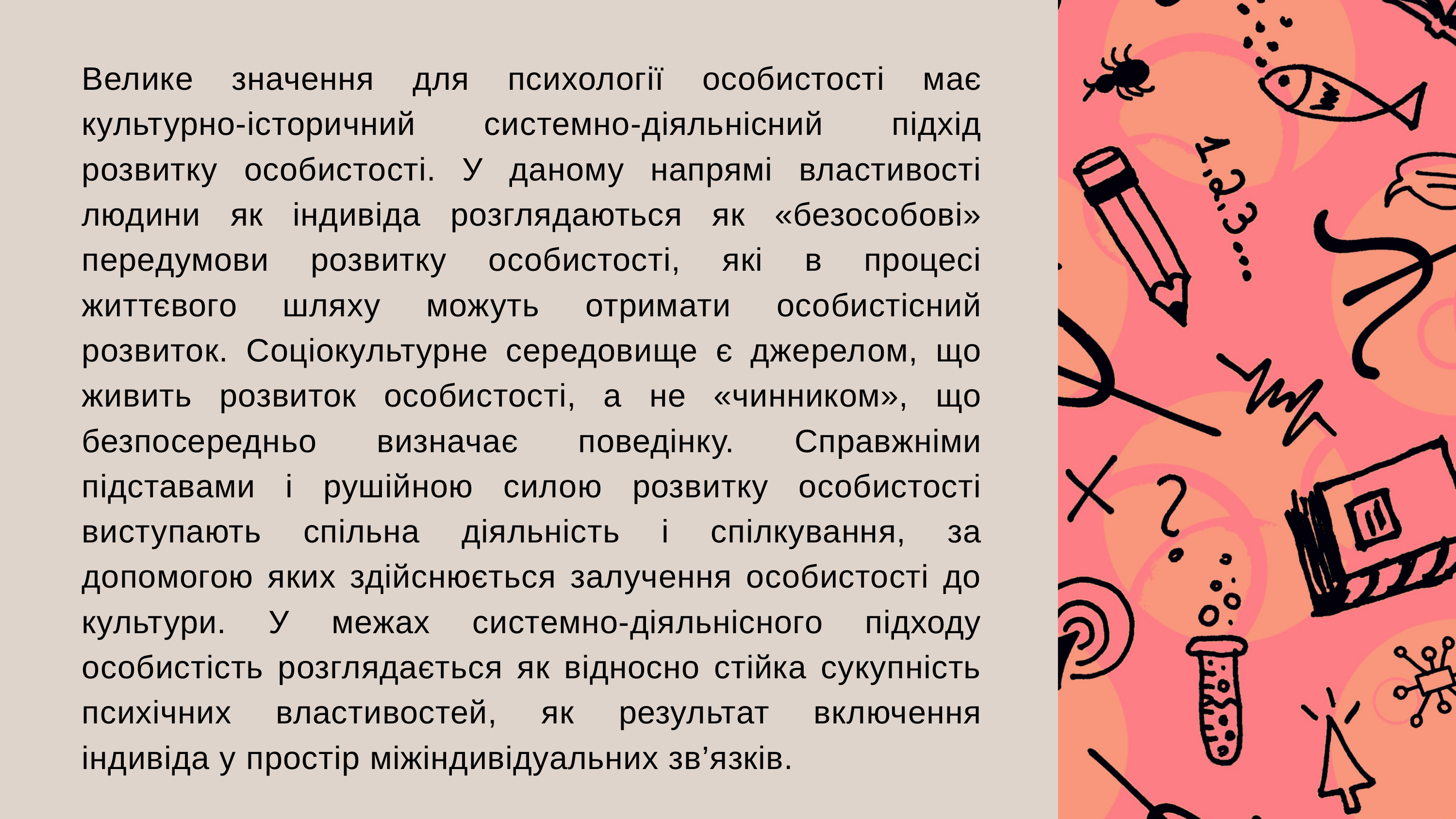

Велике значення для психології особистості має культурно-історичний системно-діяльнісний підхід розвитку особистості. У даному напрямі властивості людини як індивіда розглядаються як «безособові» передумови розвитку особистості, які в процесі життєвого шляху можуть отримати особистісний розвиток. Соціокультурне середовище є джерелом, що живить розвиток особистості, а не «чинником», що безпосередньо визначає поведінку. Справжніми підставами і рушійною силою розвитку особистості виступають спільна діяльність і спілкування, за допомогою яких здійснюється залучення особистості до культури. У межах системно-діяльнісного підходу особистість розглядається як відносно стійка сукупність психічних властивостей, як результат включення індивіда у простір міжіндивідуальних зв’язків.